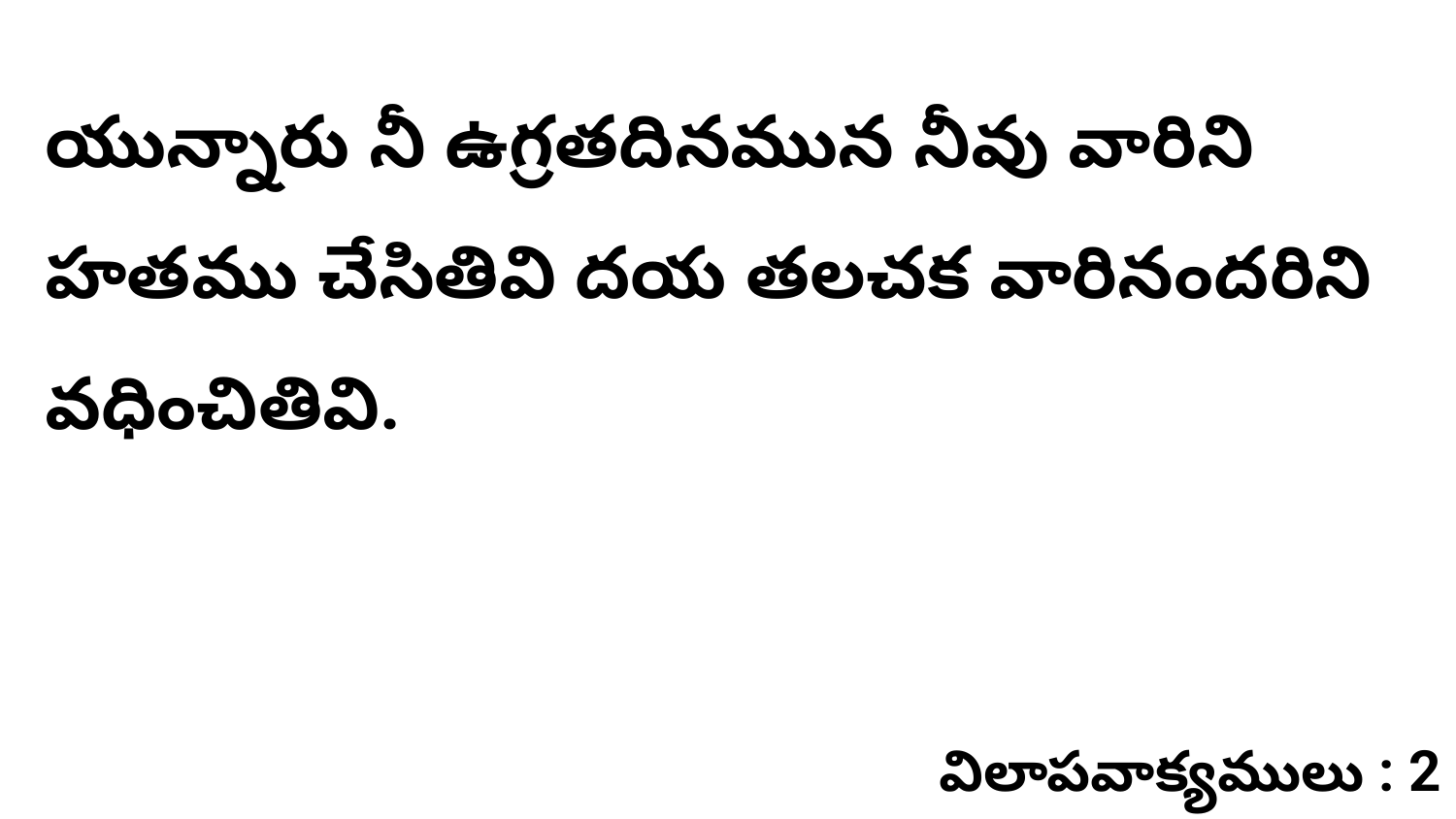

యున్నారు నీ ఉగ్రతదినమున నీవు వారిని హతము చేసితివి దయ తలచక వారినందరిని వధించితివి.
విలాపవాక్యములు : 2